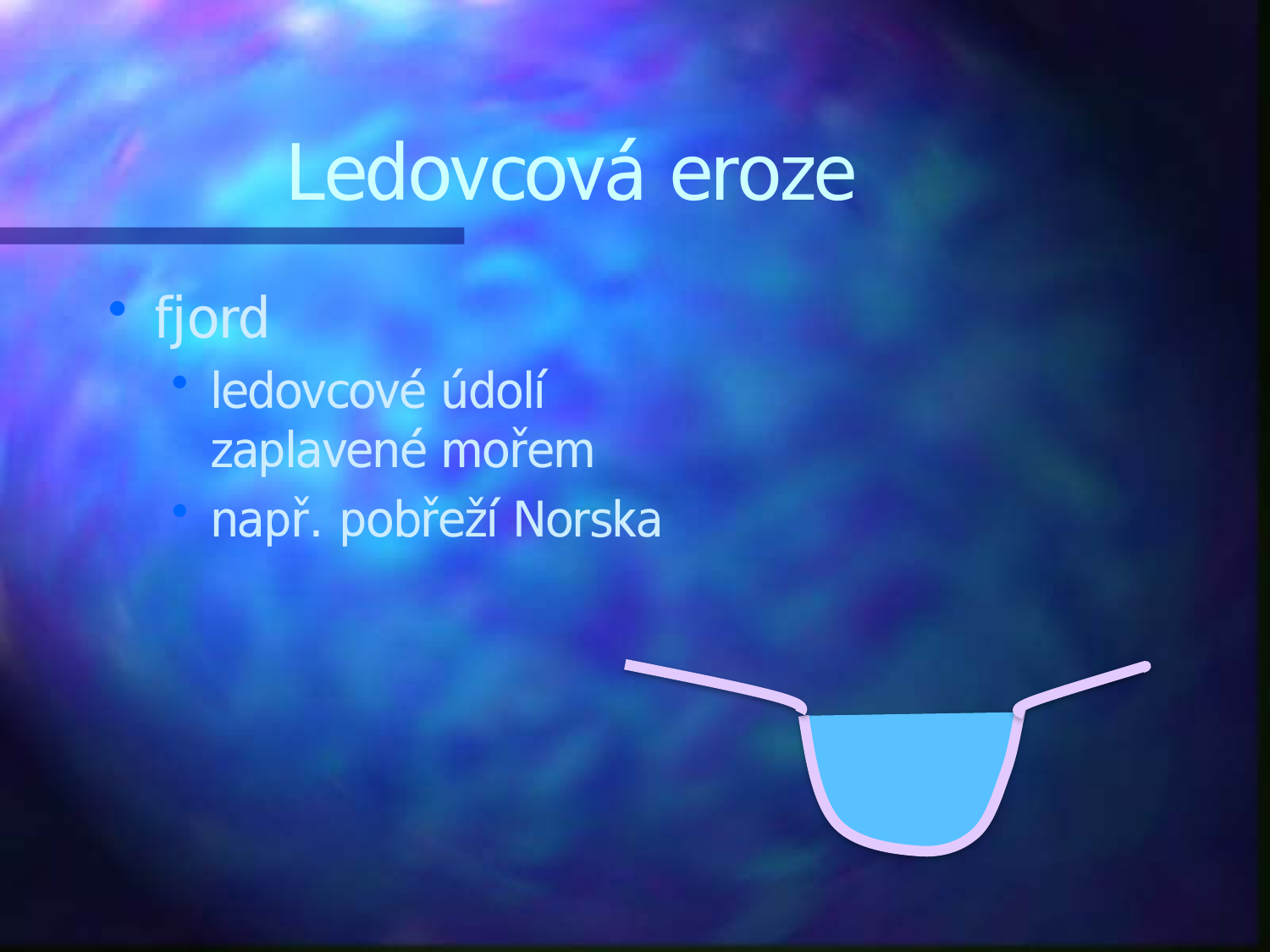

# Ledovcová eroze
fjord
ledovcové údolí zaplavené mořem
např. pobřeží Norska